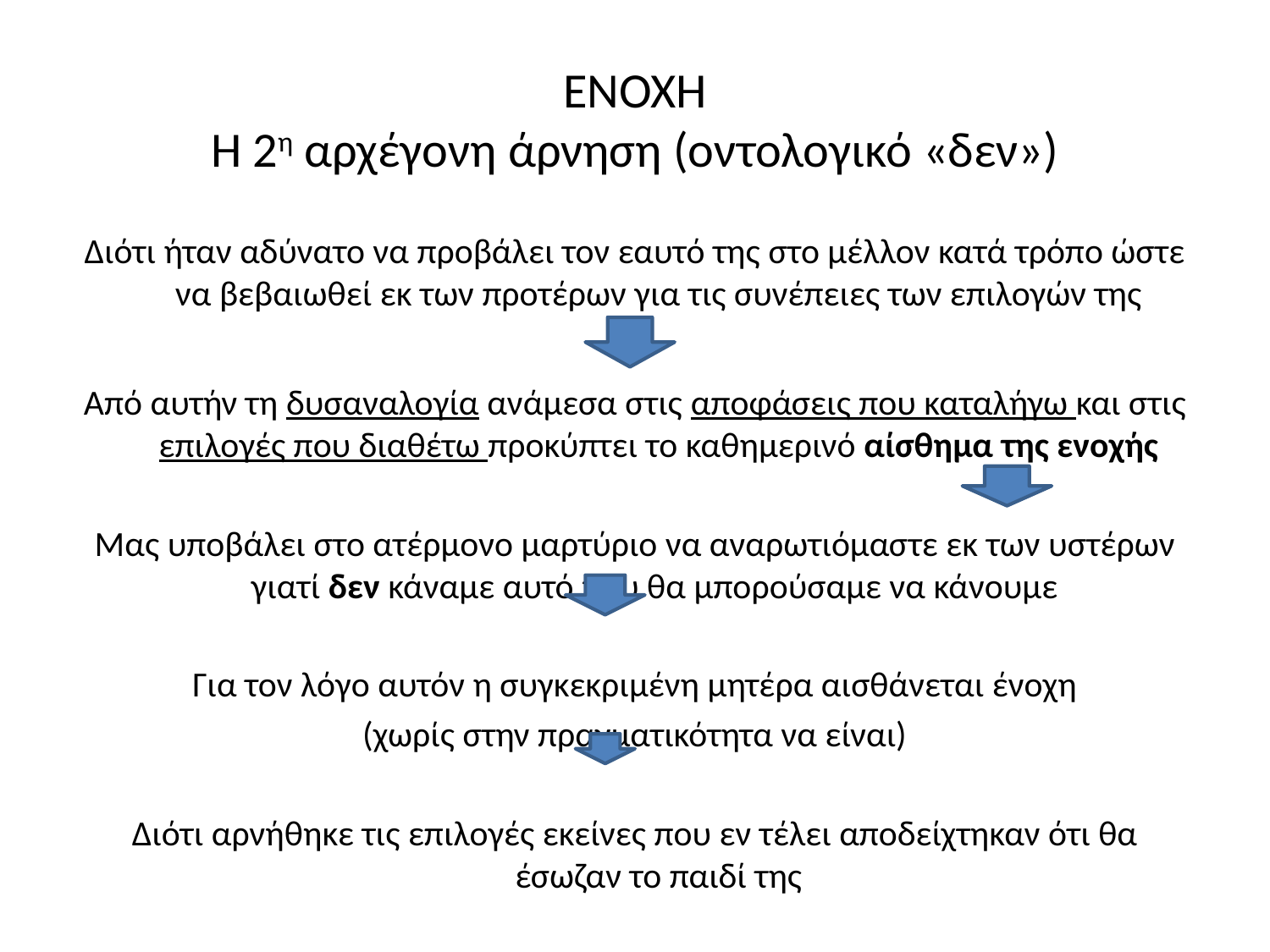

# ΕΝΟΧΗ Η 2η αρχέγονη άρνηση (οντολογικό «δεν»)
Διότι ήταν αδύνατο να προβάλει τον εαυτό της στο μέλλον κατά τρόπο ώστε να βεβαιωθεί εκ των προτέρων για τις συνέπειες των επιλογών της

Από αυτήν τη δυσαναλογία ανάμεσα στις αποφάσεις που καταλήγω και στις επιλογές που διαθέτω προκύπτει το καθημερινό αίσθημα της ενοχής

Μας υποβάλει στο ατέρμονο μαρτύριο να αναρωτιόμαστε εκ των υστέρων γιατί δεν κάναμε αυτό που θα μπορούσαμε να κάνουμε

Για τον λόγο αυτόν η συγκεκριμένη μητέρα αισθάνεται ένοχη
(χωρίς στην πραγματικότητα να είναι)

Διότι αρνήθηκε τις επιλογές εκείνες που εν τέλει αποδείχτηκαν ότι θα έσωζαν το παιδί της